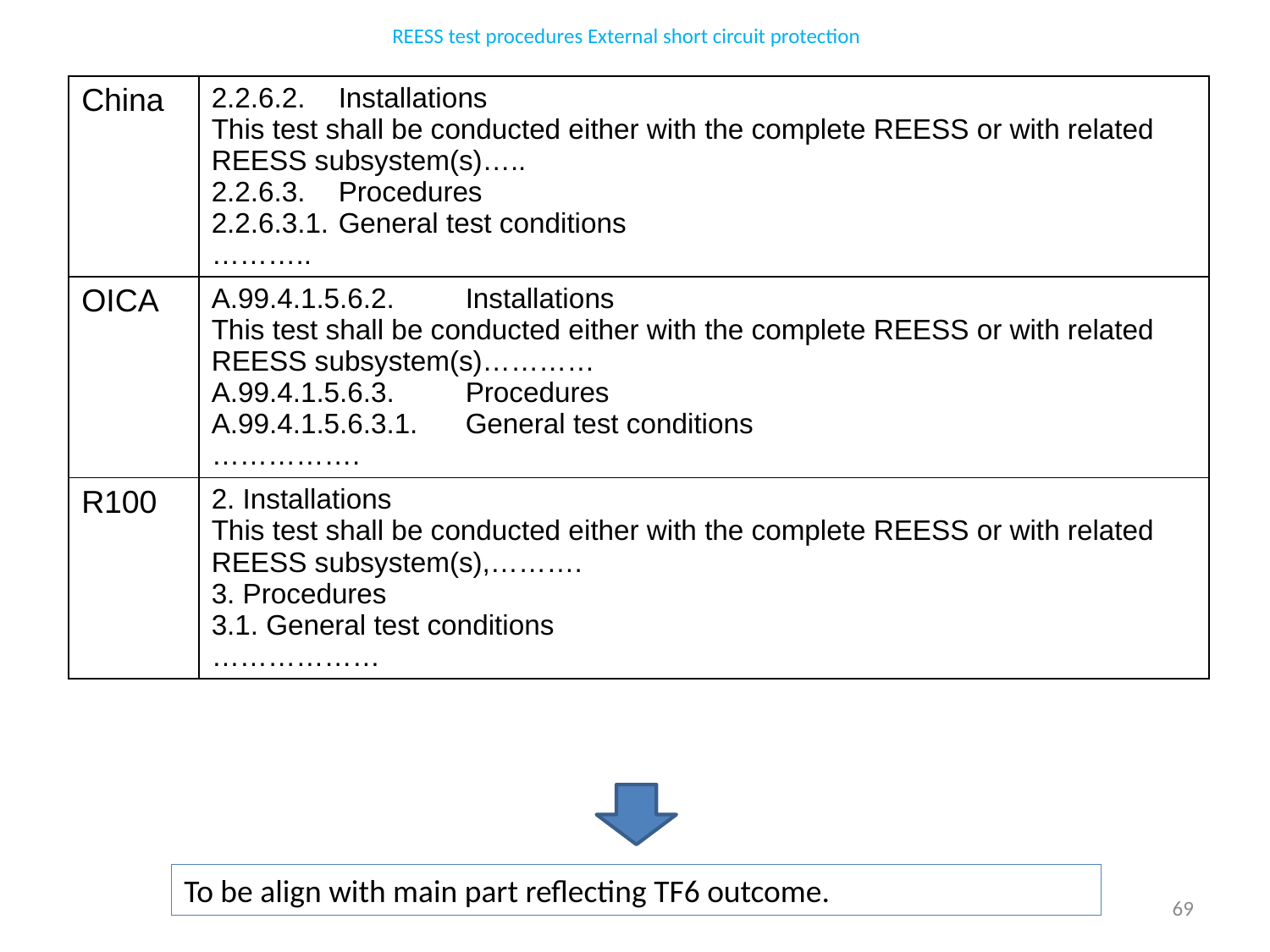

REESS test procedures External short circuit protection
| China | 2.2.6.2. Installations This test shall be conducted either with the complete REESS or with related REESS subsystem(s)….. 2.2.6.3. Procedures 2.2.6.3.1. General test conditions ……….. |
| --- | --- |
| OICA | A.99.4.1.5.6.2. Installations This test shall be conducted either with the complete REESS or with related REESS subsystem(s)………… A.99.4.1.5.6.3. Procedures A.99.4.1.5.6.3.1. General test conditions ……………. |
| R100 | 2. Installations This test shall be conducted either with the complete REESS or with related REESS subsystem(s),………. 3. Procedures 3.1. General test conditions ……………… |

To be align with main part reflecting TF6 outcome.
69